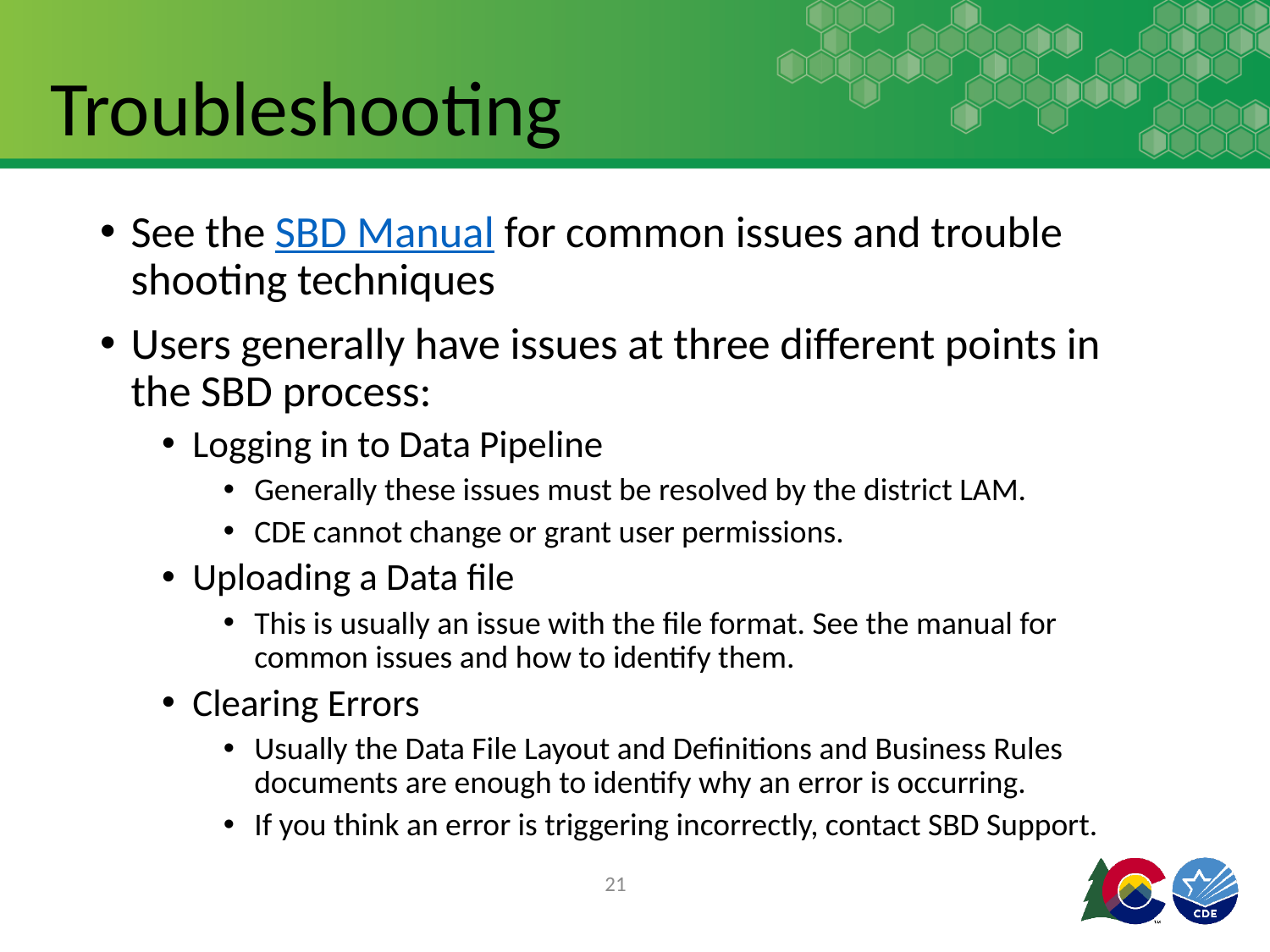

# Troubleshooting
See the SBD Manual for common issues and trouble shooting techniques
Users generally have issues at three different points in the SBD process:
Logging in to Data Pipeline
Generally these issues must be resolved by the district LAM.
CDE cannot change or grant user permissions.
Uploading a Data file
This is usually an issue with the file format. See the manual for common issues and how to identify them.
Clearing Errors
Usually the Data File Layout and Definitions and Business Rules documents are enough to identify why an error is occurring.
If you think an error is triggering incorrectly, contact SBD Support.

21